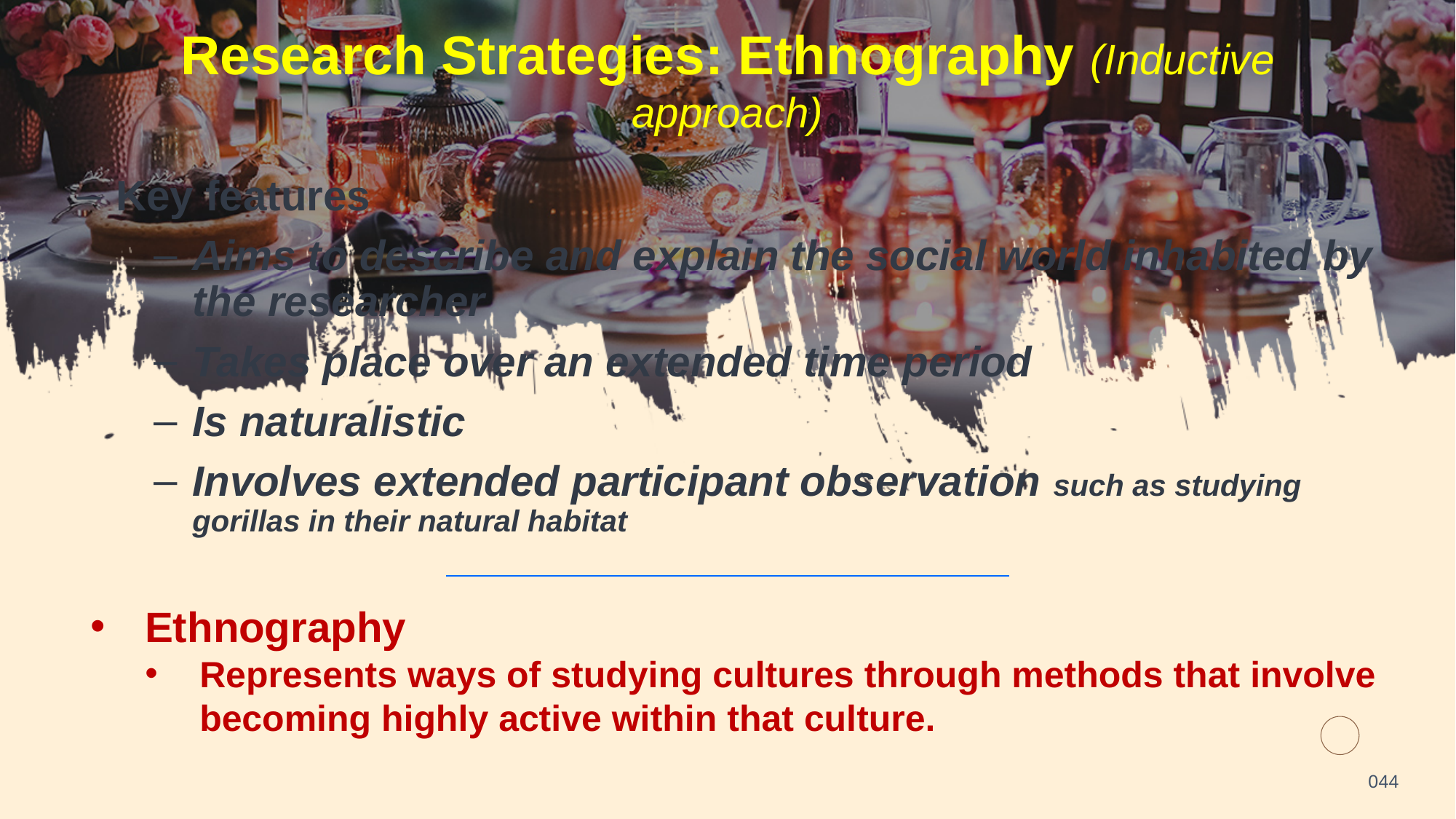

Research Strategies: Ethnography (Inductive approach)
Key features
Aims to describe and explain the social world inhabited by the researcher
Takes place over an extended time period
Is naturalistic
Involves extended participant observation such as studying gorillas in their natural habitat
Ethnography
Represents ways of studying cultures through methods that involve becoming highly active within that culture.
044